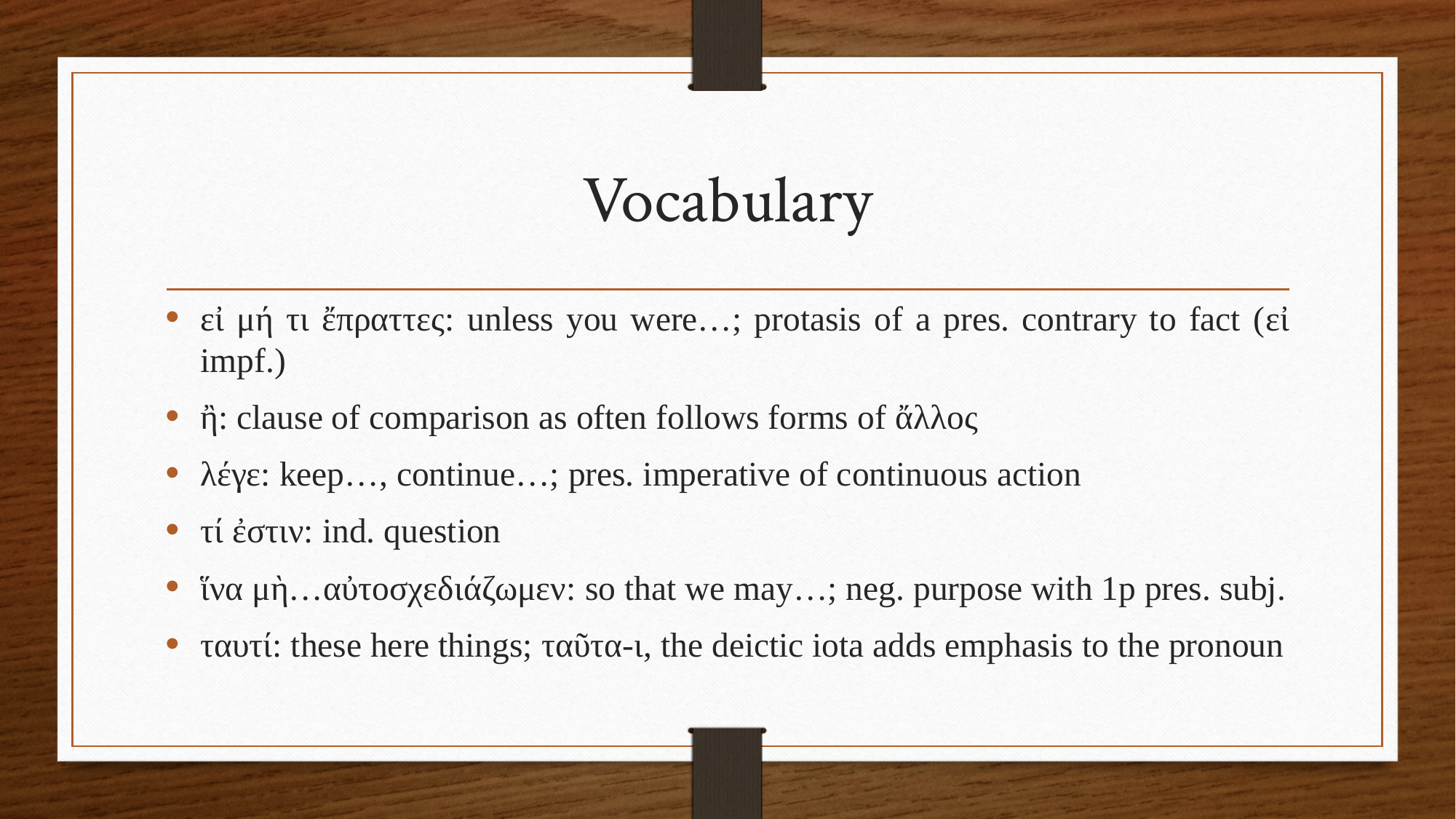

# Vocabulary
εἰ μή τι ἔπραττες: unless you were…; protasis of a pres. contrary to fact (εἰ impf.)
ἢ: clause of comparison as often follows forms of ἄλλος
λέγε: keep…, continue…; pres. imperative of continuous action
τί ἐστιν: ind. question
ἵνα μὴ…αὐτοσχεδιάζωμεν: so that we may…; neg. purpose with 1p pres. subj.
ταυτί: these here things; ταῦτα-ι, the deictic iota adds emphasis to the pronoun